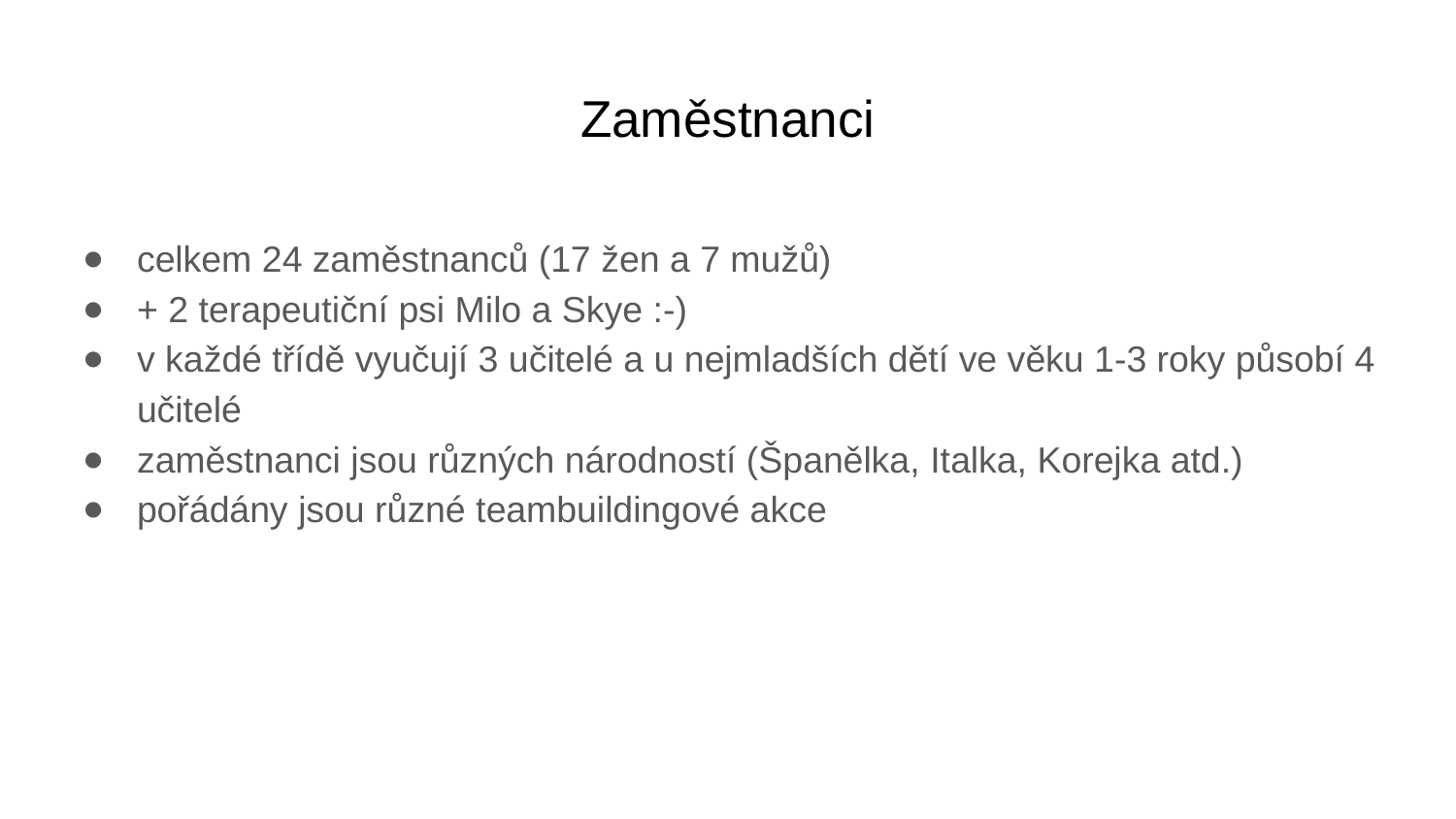

# Zaměstnanci
celkem 24 zaměstnanců (17 žen a 7 mužů)
+ 2 terapeutiční psi Milo a Skye :-)
v každé třídě vyučují 3 učitelé a u nejmladších dětí ve věku 1-3 roky působí 4 učitelé
zaměstnanci jsou různých národností (Španělka, Italka, Korejka atd.)
pořádány jsou různé teambuildingové akce